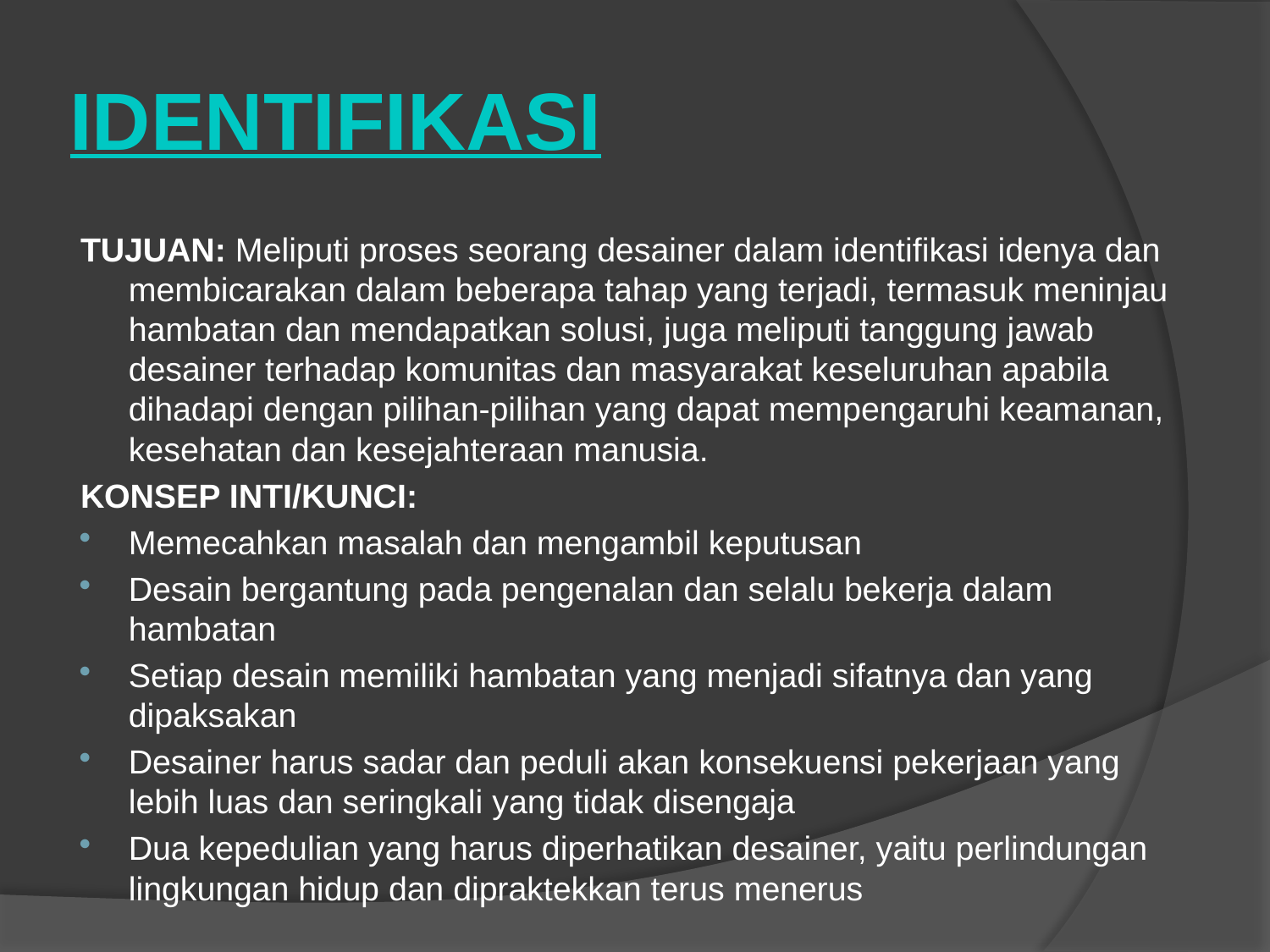

# IDENTIFIKASI
TUJUAN: Meliputi proses seorang desainer dalam identifikasi idenya dan membicarakan dalam beberapa tahap yang terjadi, termasuk meninjau hambatan dan mendapatkan solusi, juga meliputi tanggung jawab desainer terhadap komunitas dan masyarakat keseluruhan apabila dihadapi dengan pilihan-pilihan yang dapat mempengaruhi keamanan, kesehatan dan kesejahteraan manusia.
KONSEP INTI/KUNCI:
Memecahkan masalah dan mengambil keputusan
Desain bergantung pada pengenalan dan selalu bekerja dalam hambatan
Setiap desain memiliki hambatan yang menjadi sifatnya dan yang dipaksakan
Desainer harus sadar dan peduli akan konsekuensi pekerjaan yang lebih luas dan seringkali yang tidak disengaja
Dua kepedulian yang harus diperhatikan desainer, yaitu perlindungan lingkungan hidup dan dipraktekkan terus menerus